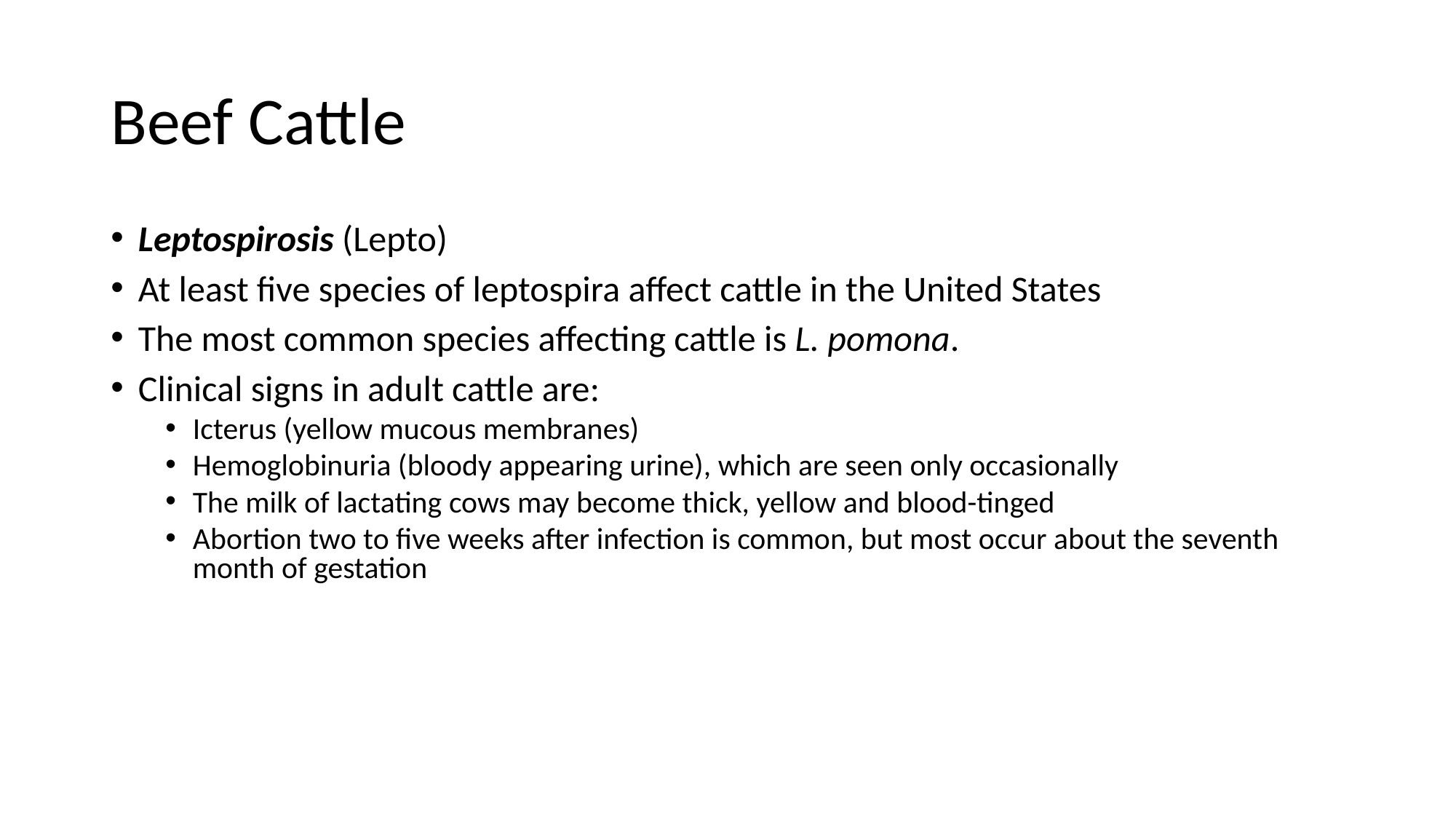

# Beef Cattle
Leptospirosis (Lepto)
At least five species of leptospira affect cattle in the United States
The most common species affecting cattle is L. pomona.
Clinical signs in adult cattle are:
Icterus (yellow mucous membranes)
Hemoglobinuria (bloody appearing urine), which are seen only occasionally
The milk of lactating cows may become thick, yellow and blood-tinged
Abortion two to five weeks after infection is common, but most occur about the seventh month of gestation